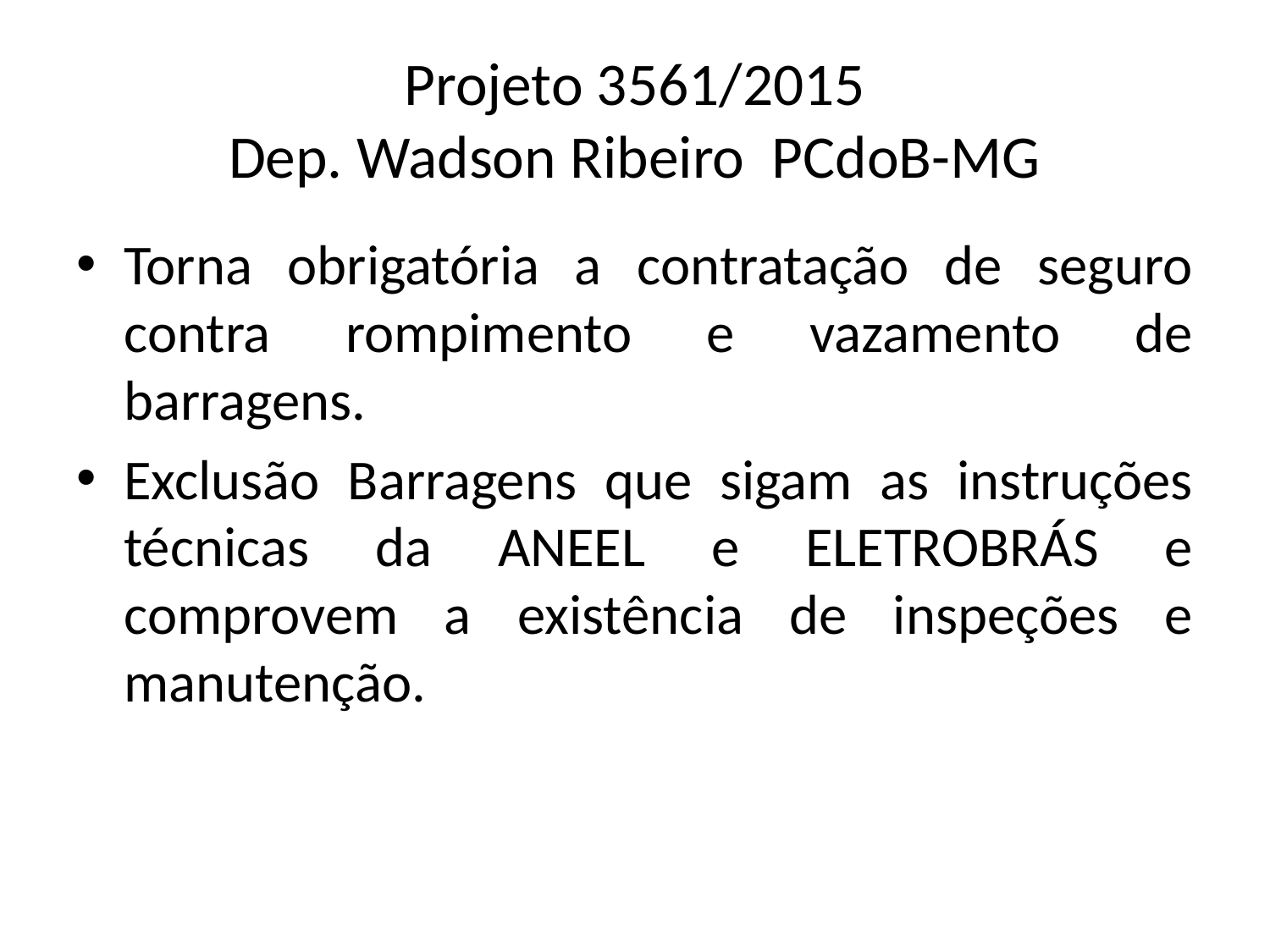

# Projeto 3561/2015 Dep. Wadson Ribeiro  PCdoB-MG
Torna obrigatória a contratação de seguro contra rompimento e vazamento de barragens.
Exclusão Barragens que sigam as instruções técnicas da ANEEL e ELETROBRÁS e comprovem a existência de inspeções e manutenção.